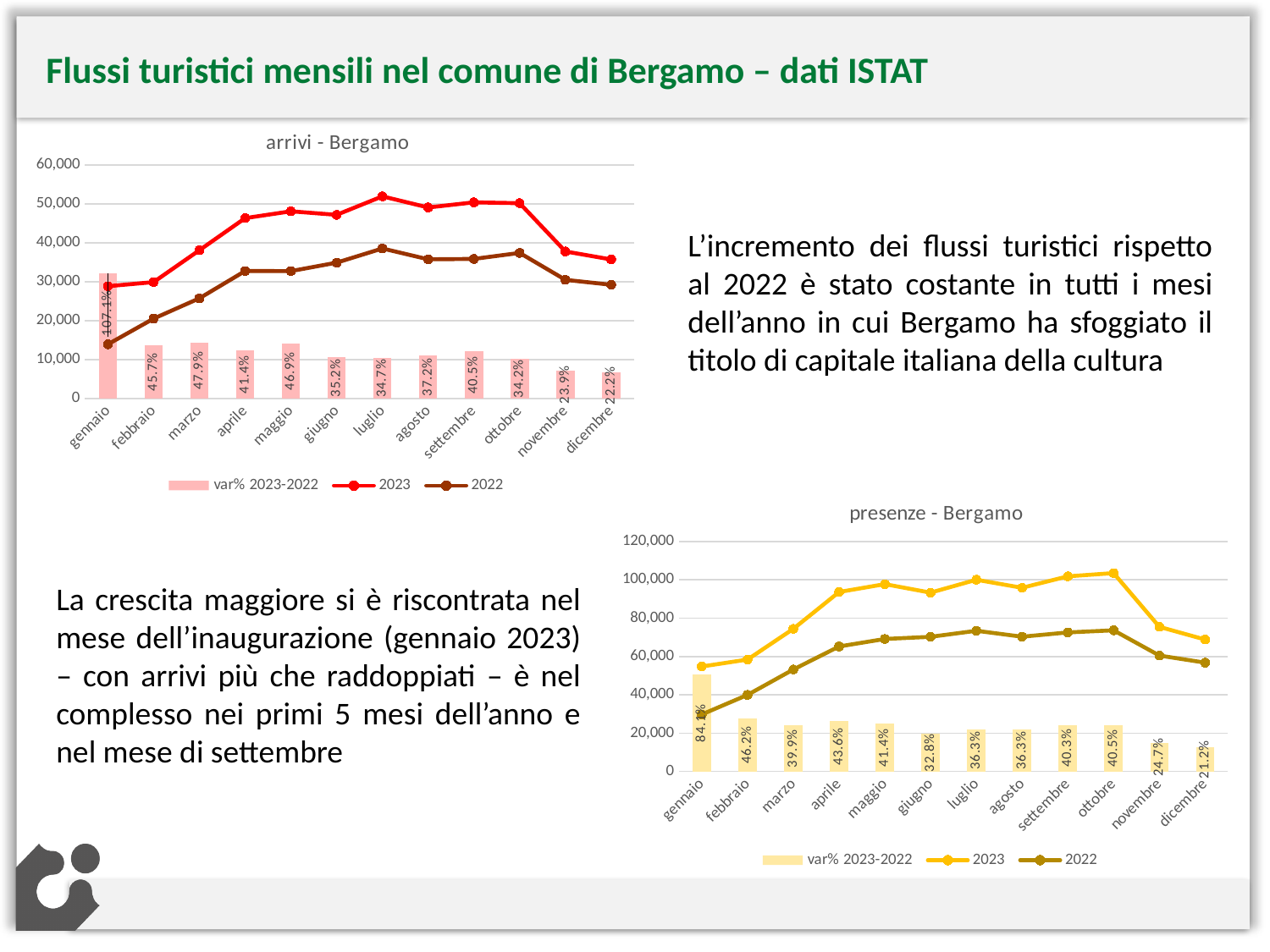

Flussi turistici mensili nel comune di Bergamo – dati ISTAT

### Chart: arrivi - Bergamo

| Category | var% 2023-2022 | 2023 | 2022 |
|---|---|---|---|
L’incremento dei flussi turistici rispetto al 2022 è stato costante in tutti i mesi dell’anno in cui Bergamo ha sfoggiato il titolo di capitale italiana della cultura

### Chart: presenze - Bergamo

| Category | var% 2023-2022 | 2023 | 2022 |
|---|---|---|---|
La crescita maggiore si è riscontrata nel mese dell’inaugurazione (gennaio 2023) – con arrivi più che raddoppiati – è nel complesso nei primi 5 mesi dell’anno e nel mese di settembre

17